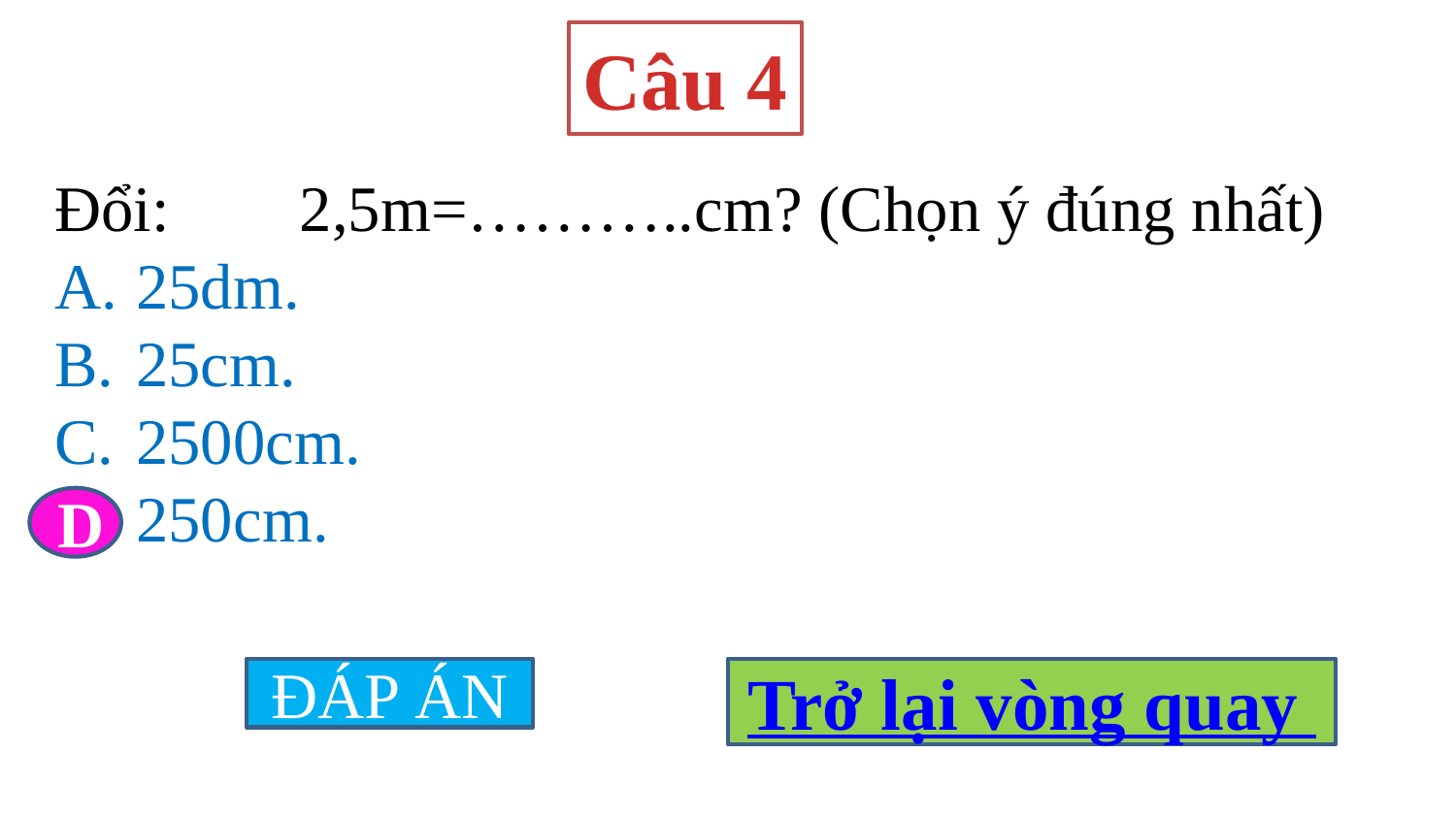

Câu 4
Đổi:        2,5m=………..cm? (Chọn ý đúng nhất)
25dm.
25cm.
2500cm.
250cm.
D
ĐÁP ÁN
Trở lại vòng quay